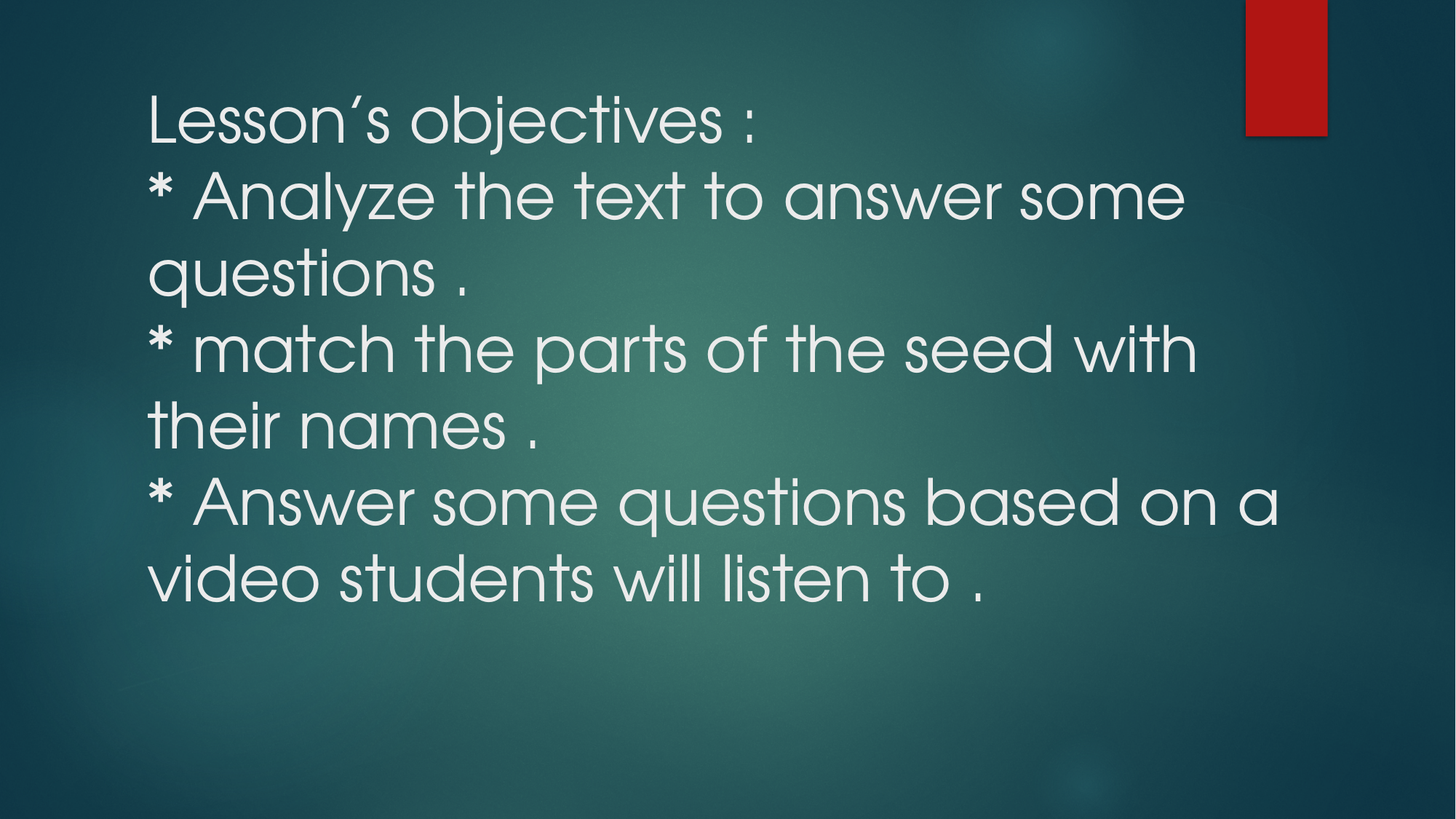

# Lesson’s objectives : * Analyze the text to answer some questions . * match the parts of the seed with their names . * Answer some questions based on a video students will listen to .